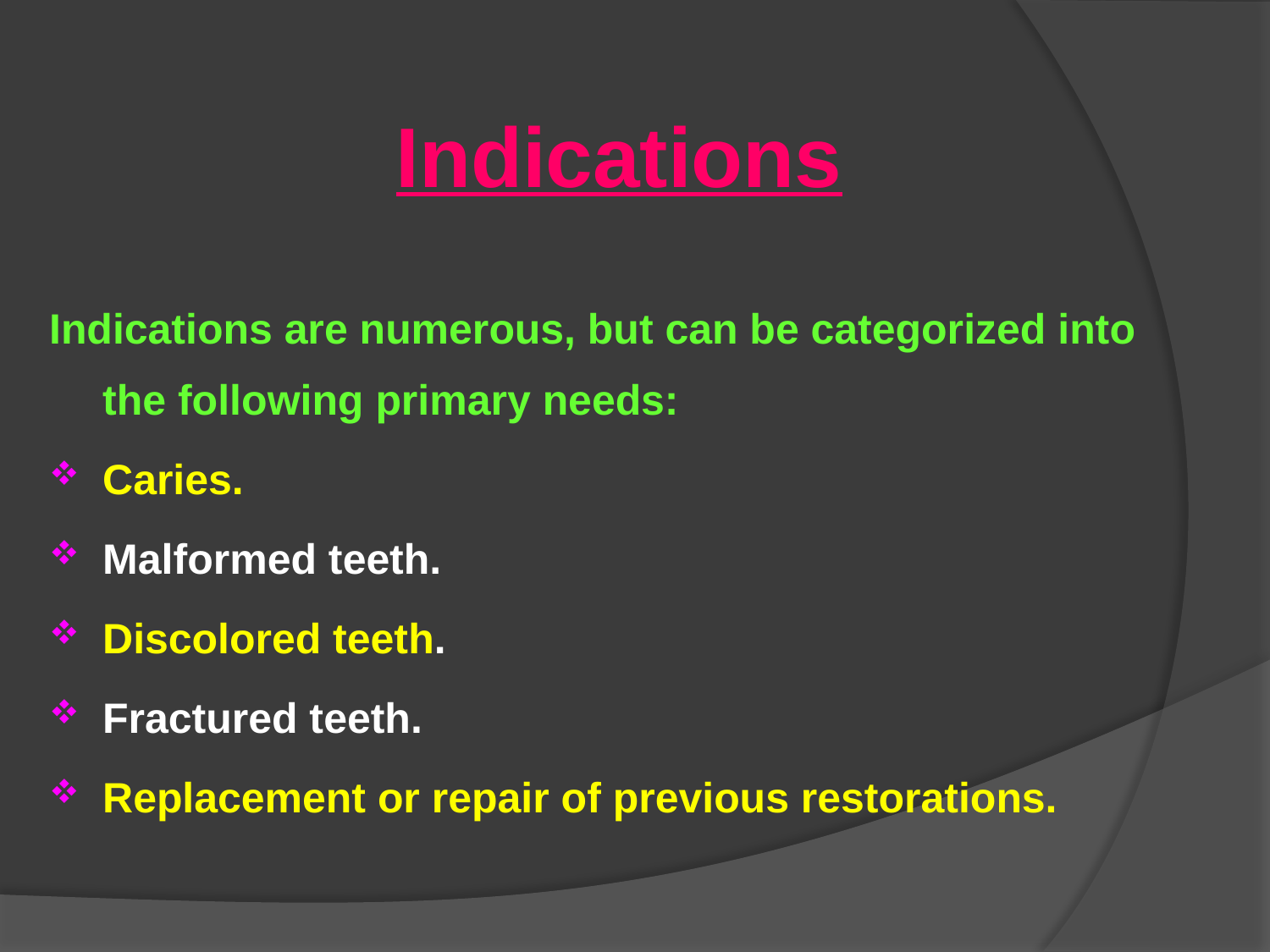

# Indications
Indications are numerous, but can be categorized into the following primary needs:
Caries.
Malformed teeth.
Discolored teeth.
Fractured teeth.
Replacement or repair of previous restorations.